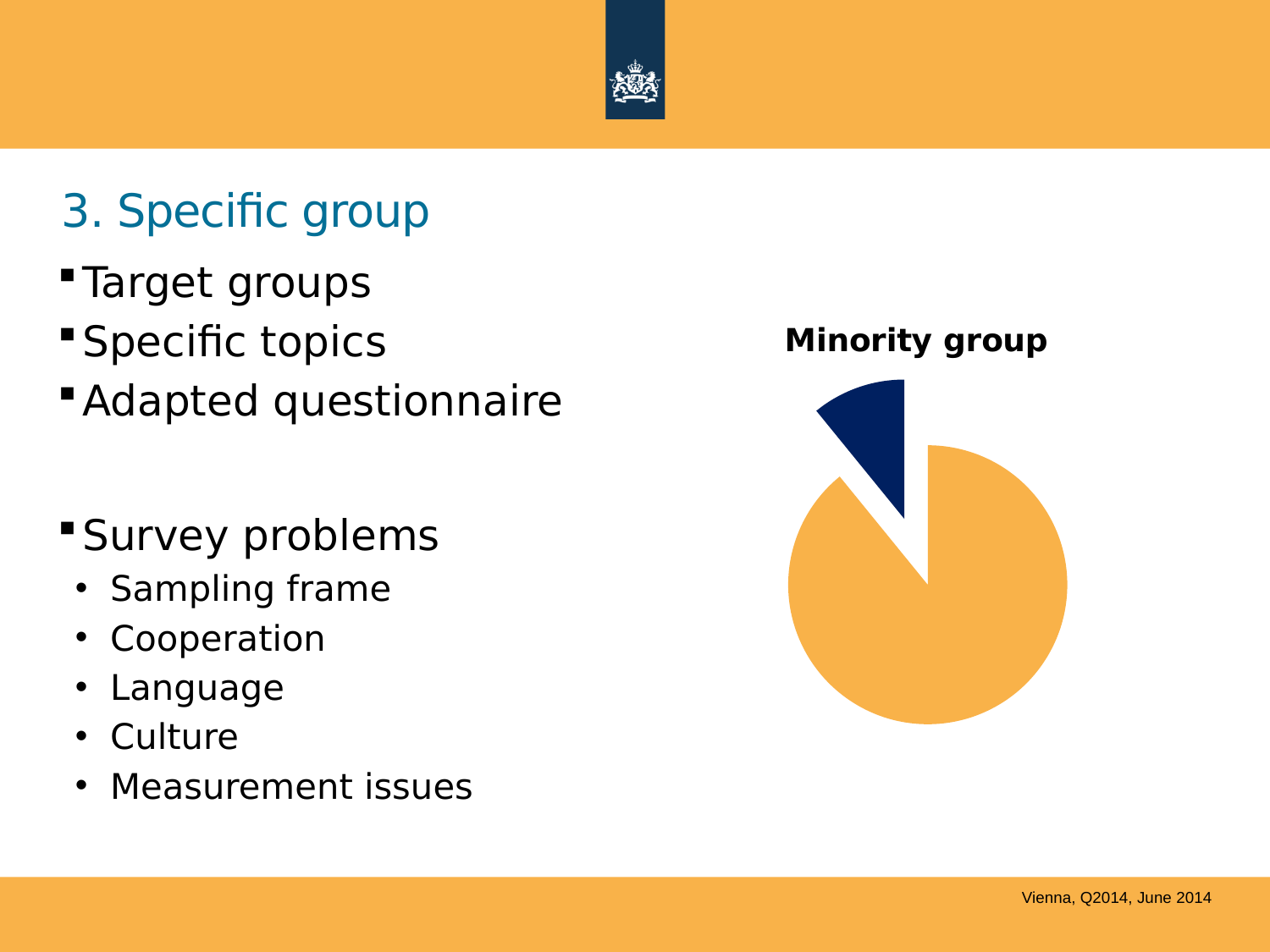

# 3. Specific group
Target groups
Specific topics
Adapted questionnaire

Survey problems
Sampling frame
Cooperation
Language
Culture
Measurement issues

### Chart: Minority group

| Category | Verkoop |
|---|---|
| 1e kwrt | 8.200000000000001 |
| 2e kwrt | 1.0 |